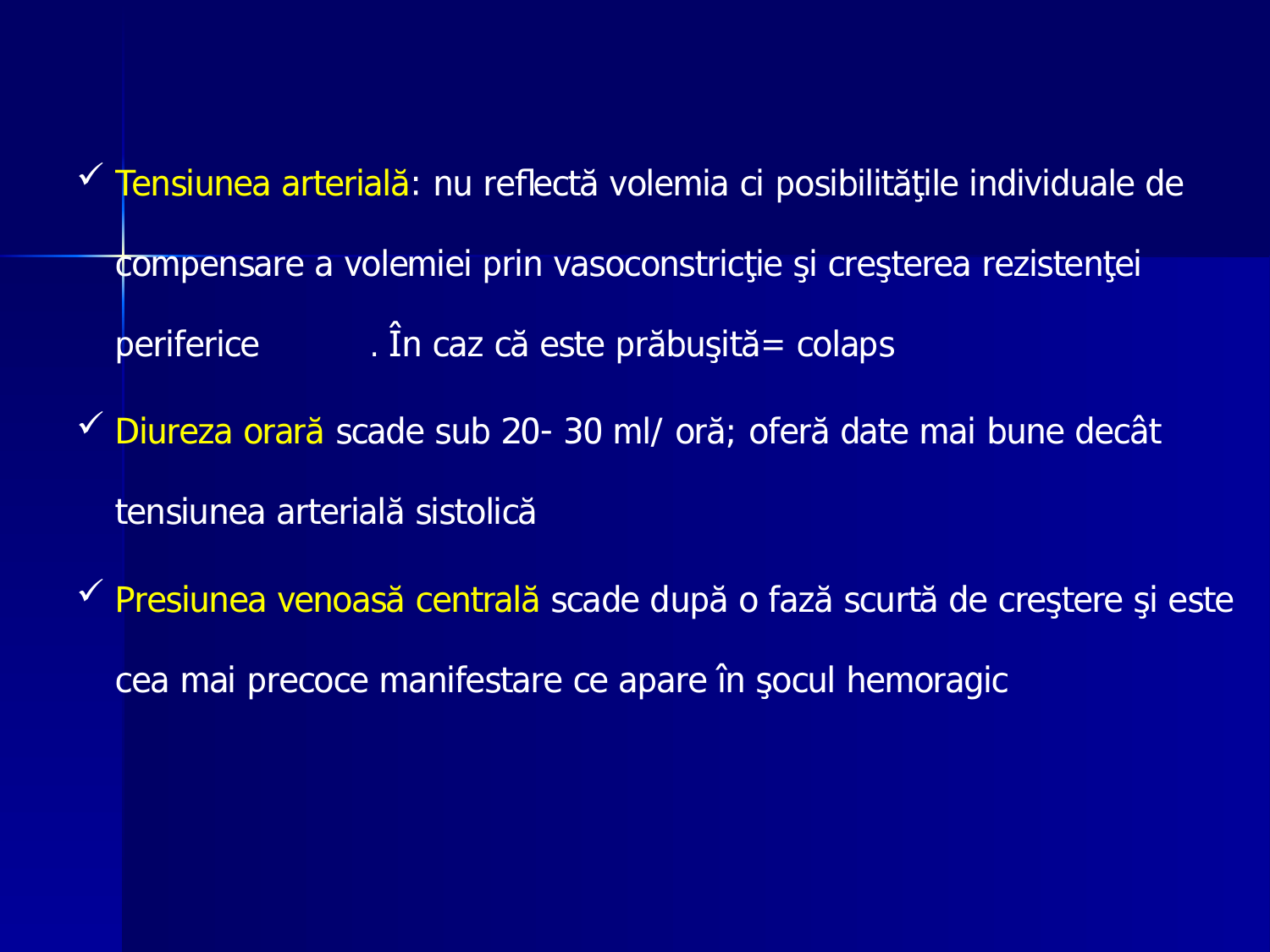

Tensiunea arterială: nu reflectă volemia ci posibilităţile individuale de compensare a volemiei prin vasoconstricţie şi creşterea rezistenţei periferice	. În caz că este prăbuşită= colaps
Diureza orară scade sub 20- 30 ml/ oră; oferă date mai bune decât tensiunea arterială sistolică
Presiunea venoasă centrală scade după o fază scurtă de creştere şi este cea mai precoce manifestare ce apare în şocul hemoragic